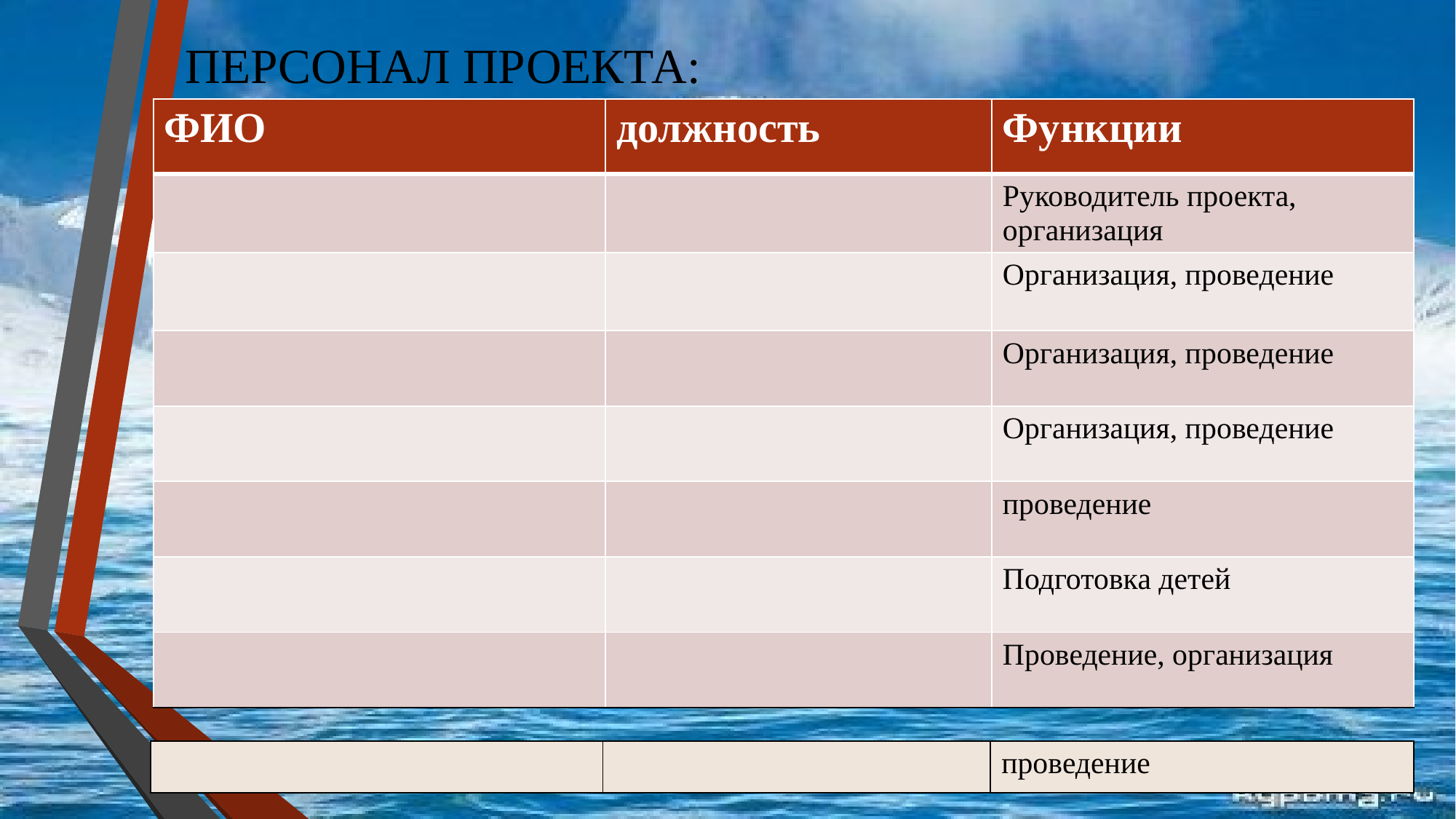

# ПЕРСОНАЛ ПРОЕКТА:
| ФИО | должность | Функции |
| --- | --- | --- |
|  |  | Руководитель проекта, организация |
|  |  | Организация, проведение |
|  |  | Организация, проведение |
|  |  | Организация, проведение |
|  |  | проведение |
|  |  | Подготовка детей |
|  |  | Проведение, организация |

|  |  | проведение |
| --- | --- | --- |